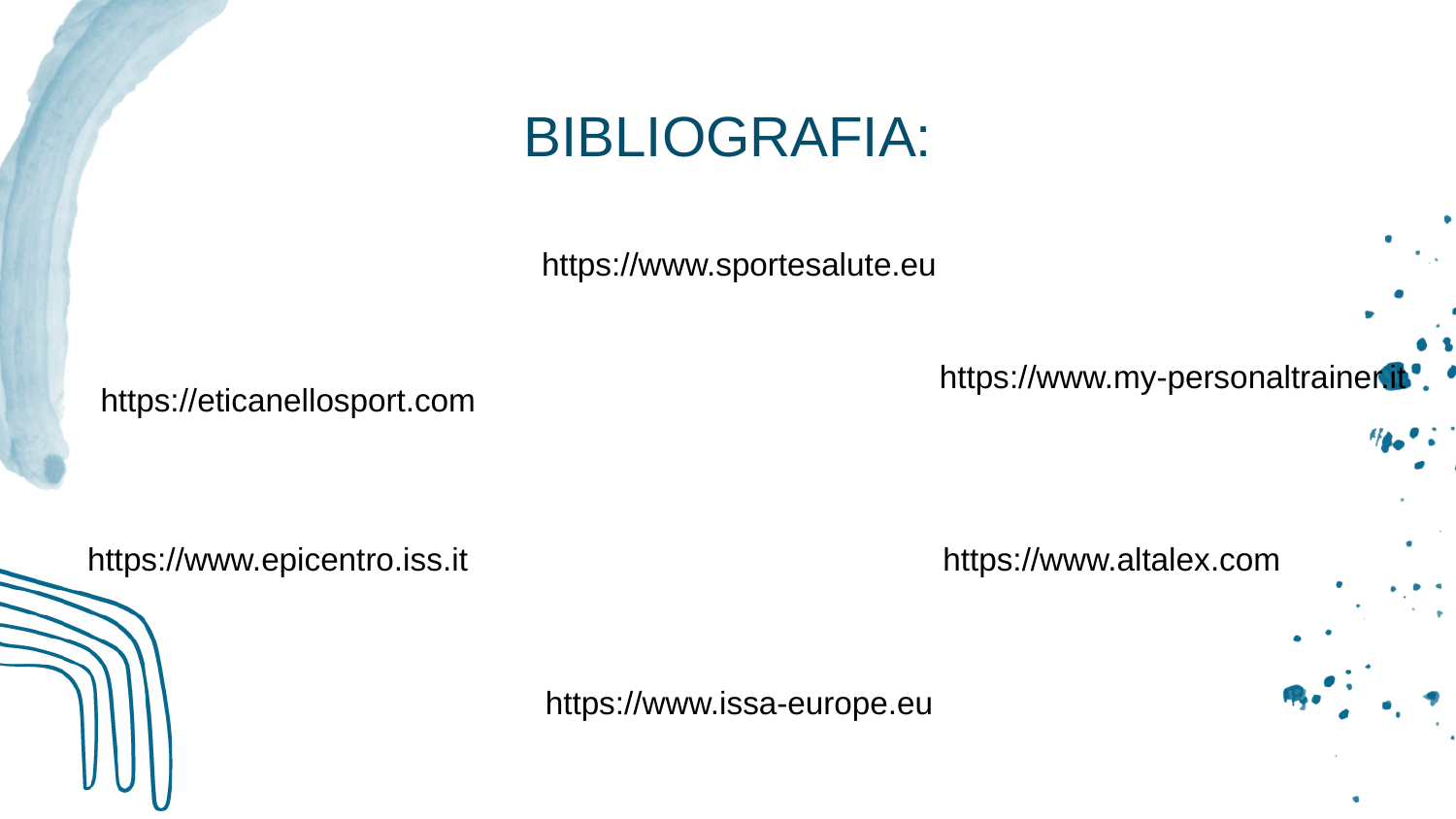

# BIBLIOGRAFIA:
https://www.sportesalute.eu

https://www.my-personaltrainer.it

https://eticanellosport.com
https://www.epicentro.iss.it

https://www.altalex.com
https://www.issa-europe.eu